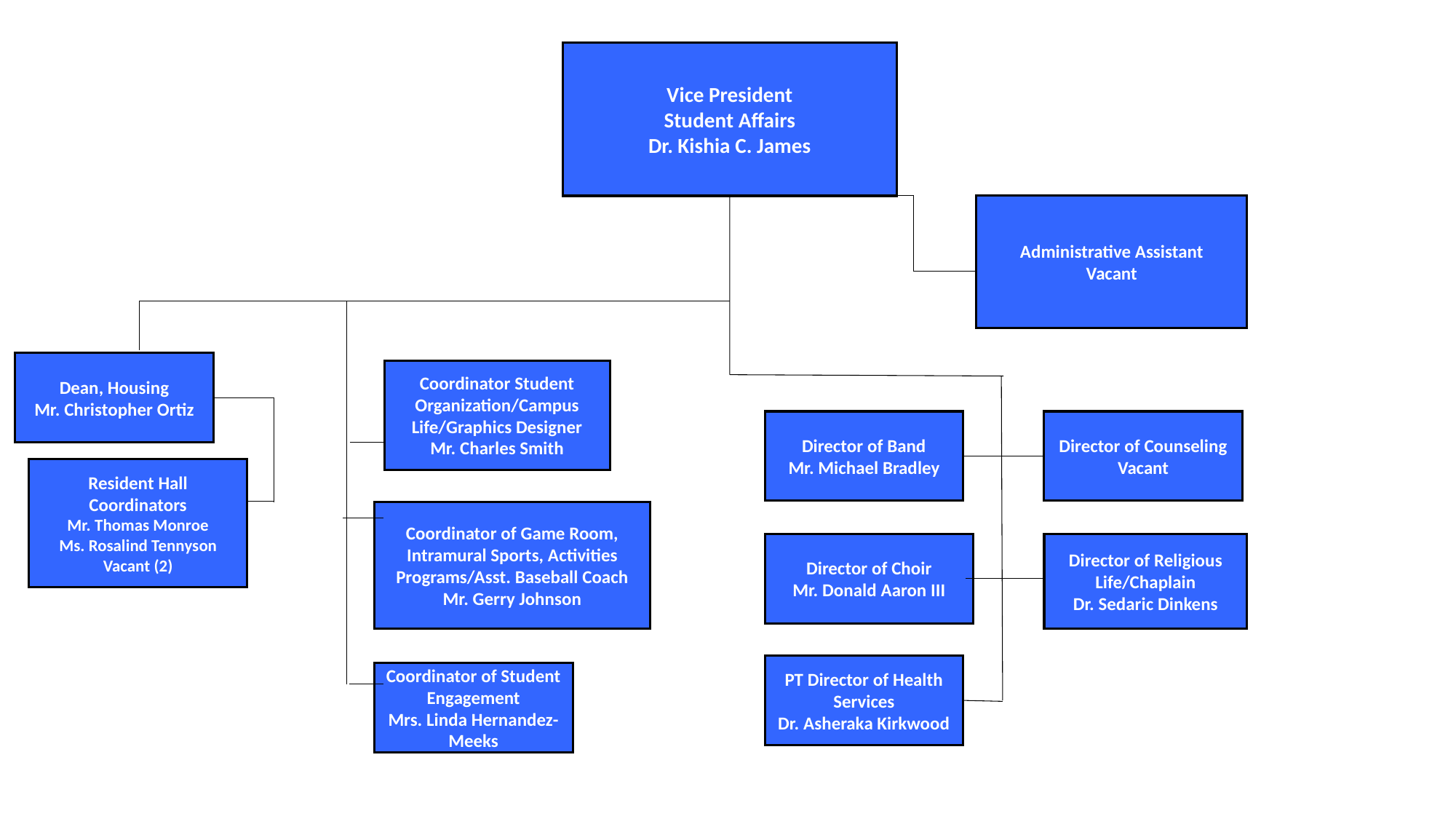

Vice President
Student Affairs
Dr. Kishia C. James
Administrative Assistant
Vacant
Dean, Housing
Mr. Christopher Ortiz
Coordinator Student Organization/Campus Life/Graphics Designer
Mr. Charles Smith
Director of Band
Mr. Michael Bradley
Director of Counseling
Vacant
Resident Hall Coordinators
Mr. Thomas Monroe
Ms. Rosalind Tennyson
Vacant (2)
Coordinator of Game Room, Intramural Sports, Activities Programs/Asst. Baseball Coach
Mr. Gerry Johnson
Director of Choir
Mr. Donald Aaron III
Director of Religious Life/Chaplain
Dr. Sedaric Dinkens
PT Director of Health Services
Dr. Asheraka Kirkwood
Coordinator of Student Engagement
Mrs. Linda Hernandez-Meeks